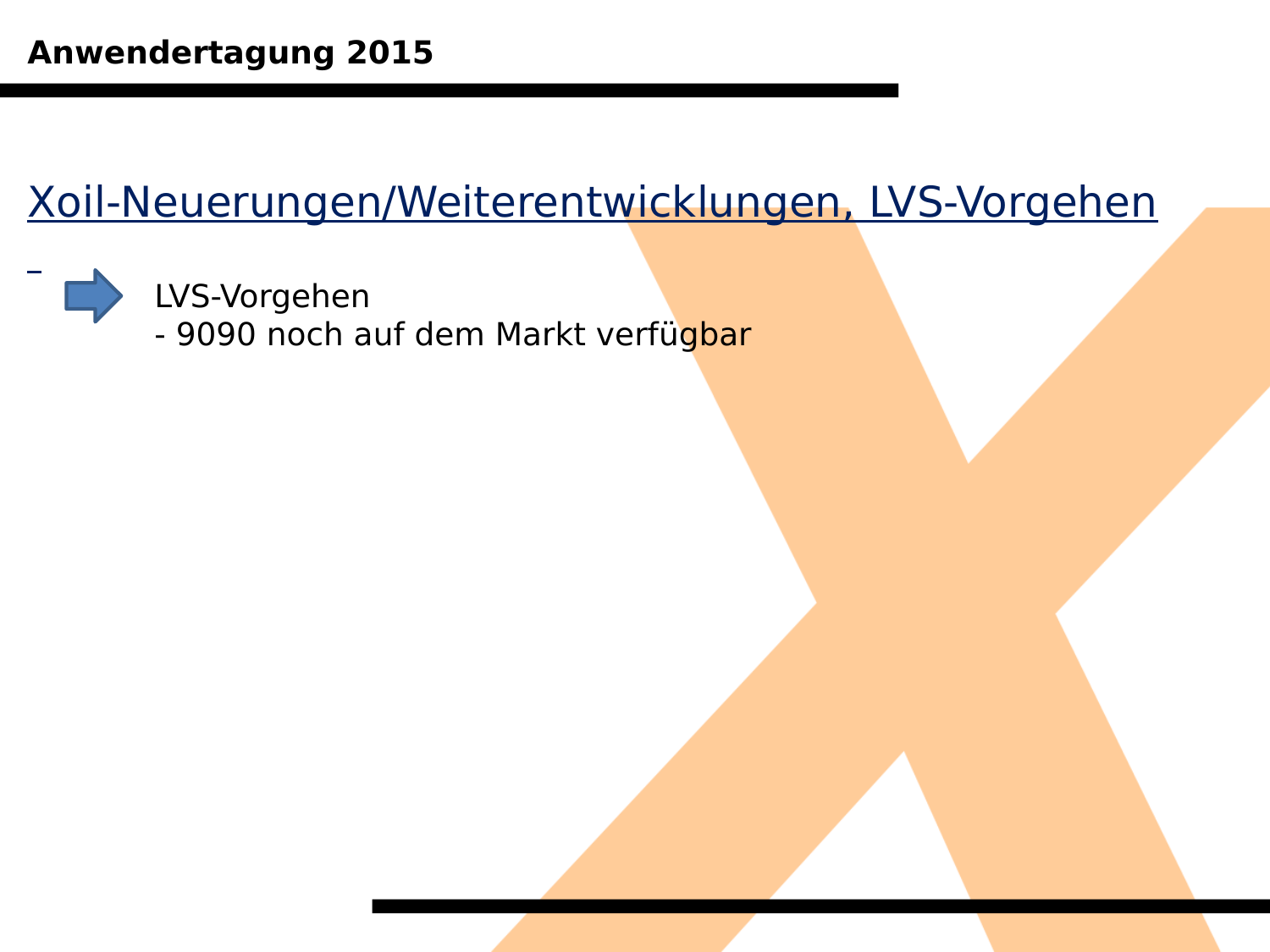

Anwendertagung 2015

Xoil-Neuerungen/Weiterentwicklungen, LVS-Vorgehen

	LVS-Vorgehen
	- 9090 noch auf dem Markt verfügbar